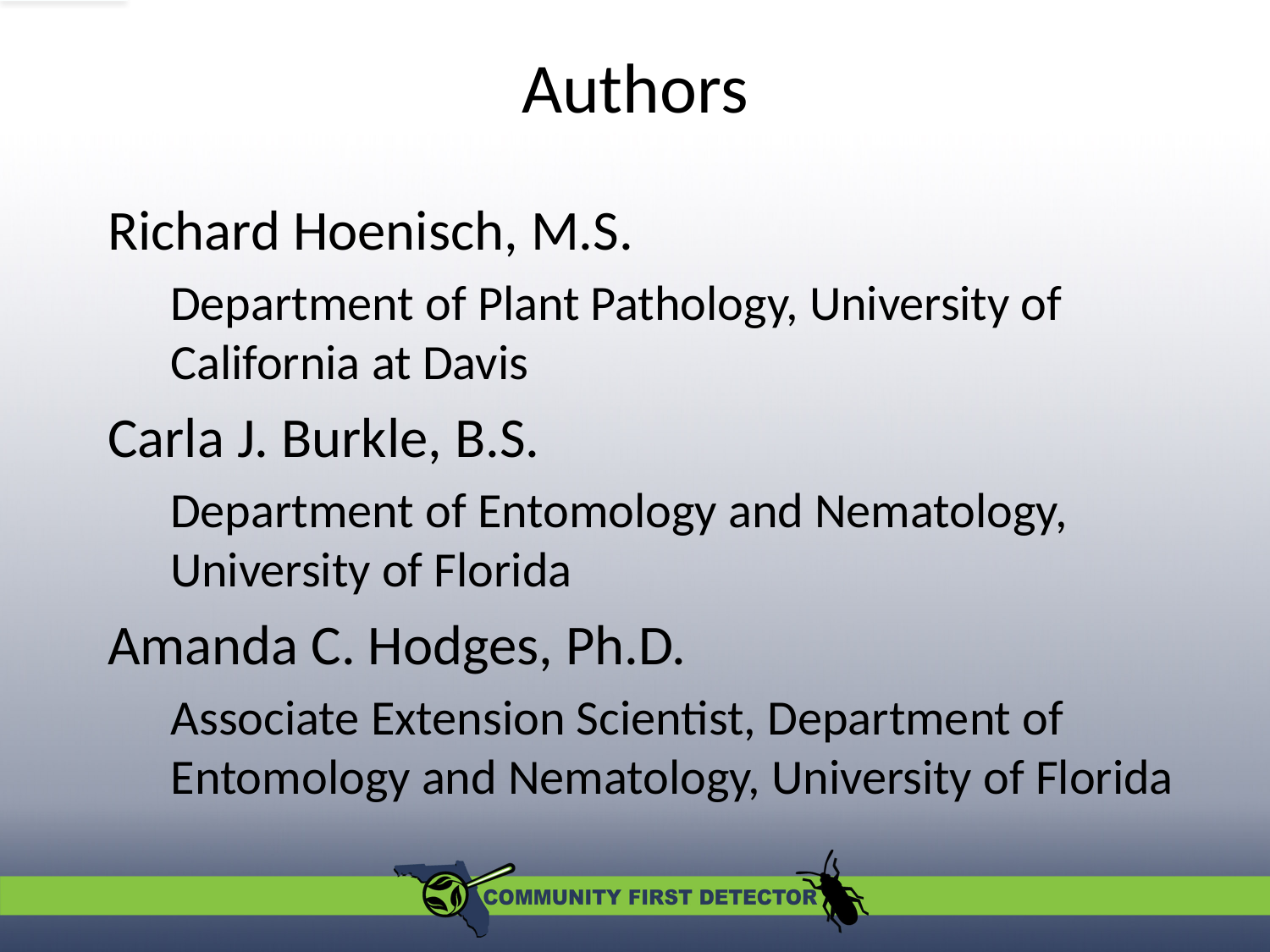

# Authors
Richard Hoenisch, M.S.
Department of Plant Pathology, University of California at Davis
Carla J. Burkle, B.S.
Department of Entomology and Nematology, University of Florida
Amanda C. Hodges, Ph.D.
Associate Extension Scientist, Department of Entomology and Nematology, University of Florida